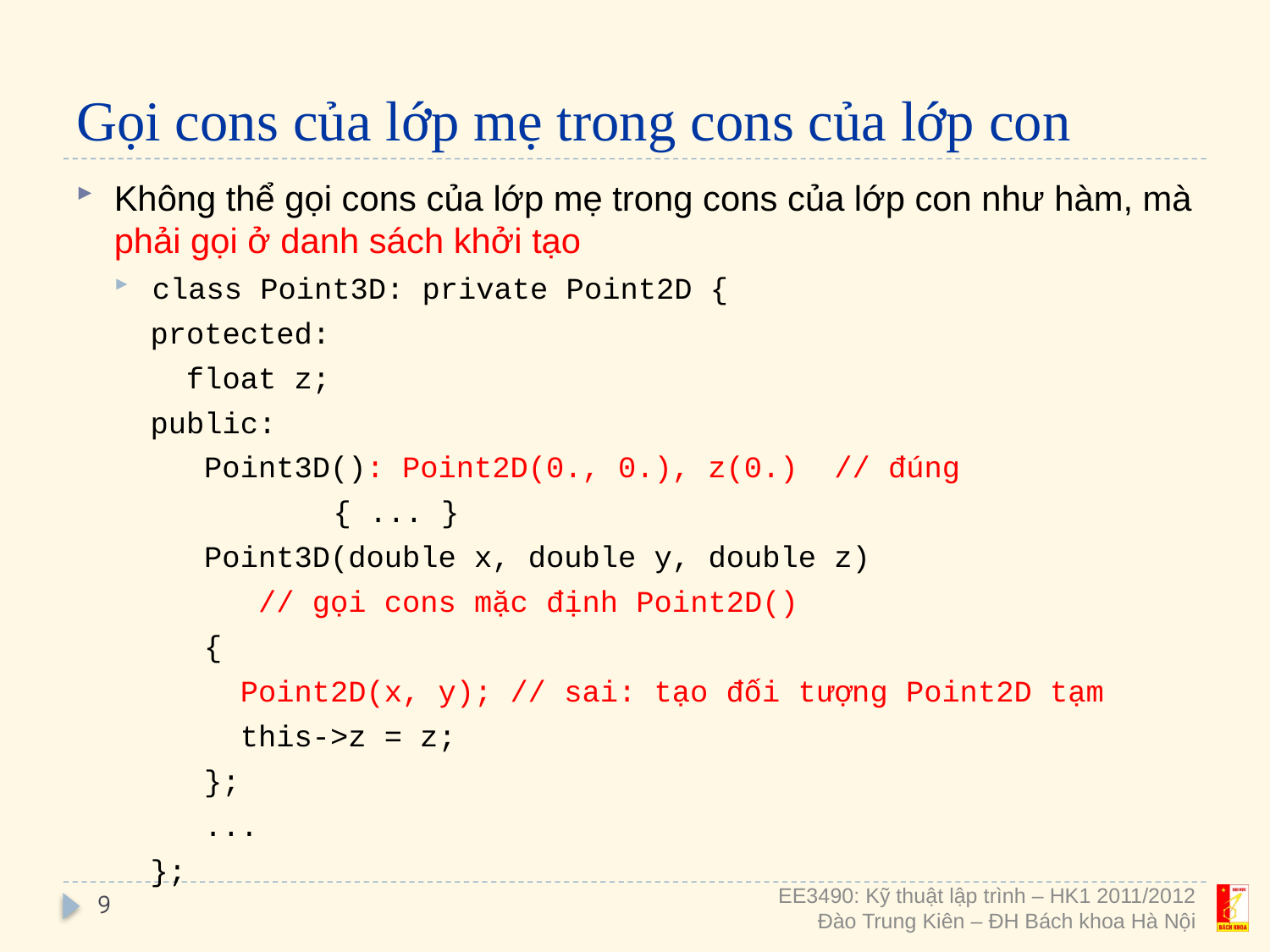

# Gọi cons của lớp mẹ trong cons của lớp con
Không thể gọi cons của lớp mẹ trong cons của lớp con như hàm, mà phải gọi ở danh sách khởi tạo
class Point3D: private Point2D {
  protected:
    float z;
  public:
     Point3D(): Point2D(0., 0.), z(0.)  // đúng
		   { ... }
     Point3D(double x, double y, double z)
        // gọi cons mặc định Point2D()
     {
       Point2D(x, y); // sai: tạo đối tượng Point2D tạm
       this->z = z;
     };
     ...
  };
9
EE3490: Kỹ thuật lập trình – HK1 2011/2012
Đào Trung Kiên – ĐH Bách khoa Hà Nội